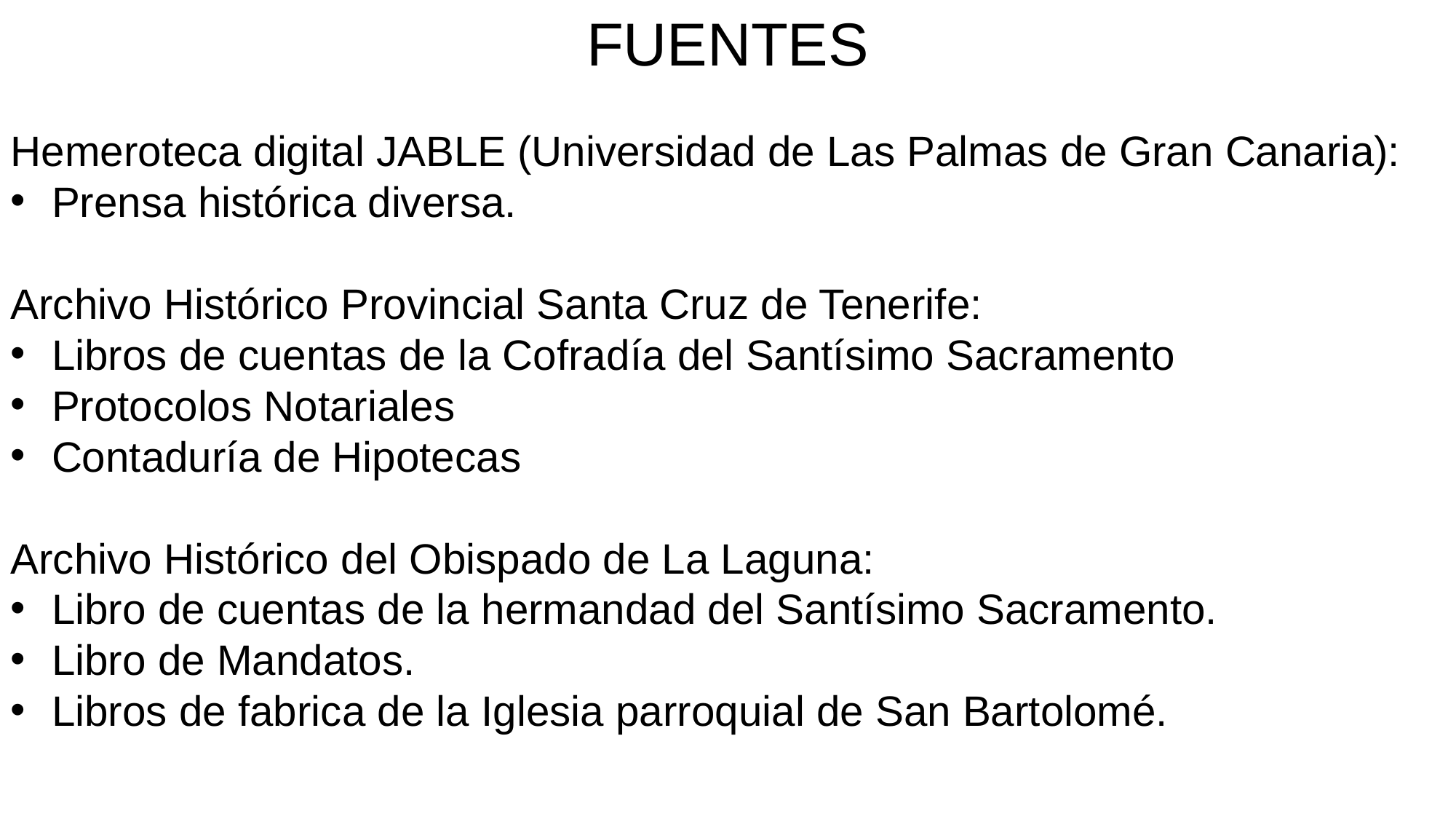

FUENTES

Hemeroteca digital JABLE (Universidad de Las Palmas de Gran Canaria):
Prensa histórica diversa.

Archivo Histórico Provincial Santa Cruz de Tenerife:
Libros de cuentas de la Cofradía del Santísimo Sacramento
Protocolos Notariales
Contaduría de Hipotecas

Archivo Histórico del Obispado de La Laguna:
Libro de cuentas de la hermandad del Santísimo Sacramento.
Libro de Mandatos.
Libros de fabrica de la Iglesia parroquial de San Bartolomé.